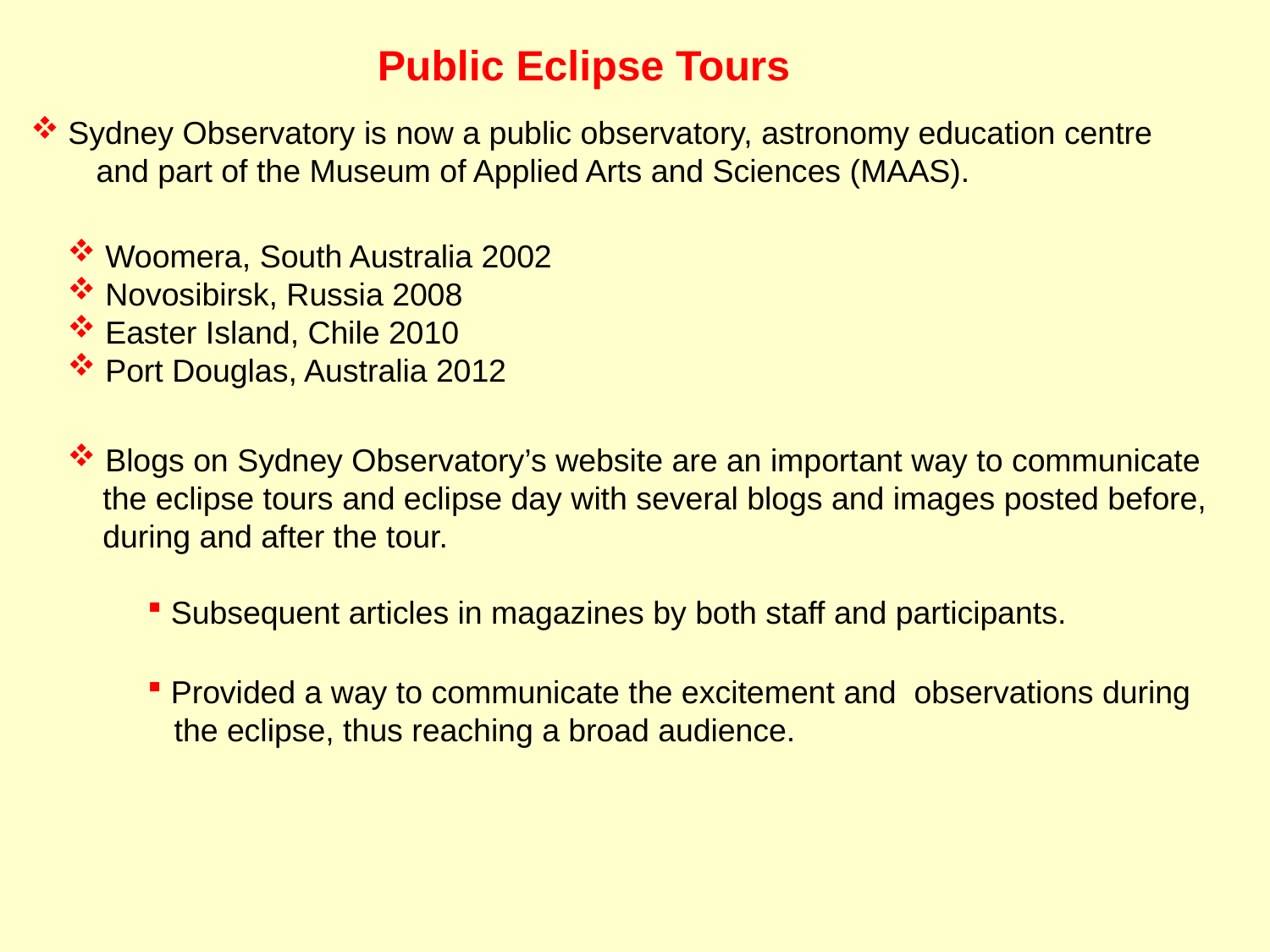

Public Eclipse Tours
 Sydney Observatory is now a public observatory, astronomy education centre
    and part of the Museum of Applied Arts and Sciences (MAAS).
 Woomera, South Australia 2002
 Novosibirsk, Russia 2008
 Easter Island, Chile 2010
 Port Douglas, Australia 2012

 Blogs on Sydney Observatory’s website are an important way to communicate
    the eclipse tours and eclipse day with several blogs and images posted before,
    during and after the tour.
 Subsequent articles in magazines by both staff and participants.
 Provided a way to communicate the excitement and  observations during
   the eclipse, thus reaching a broad audience.